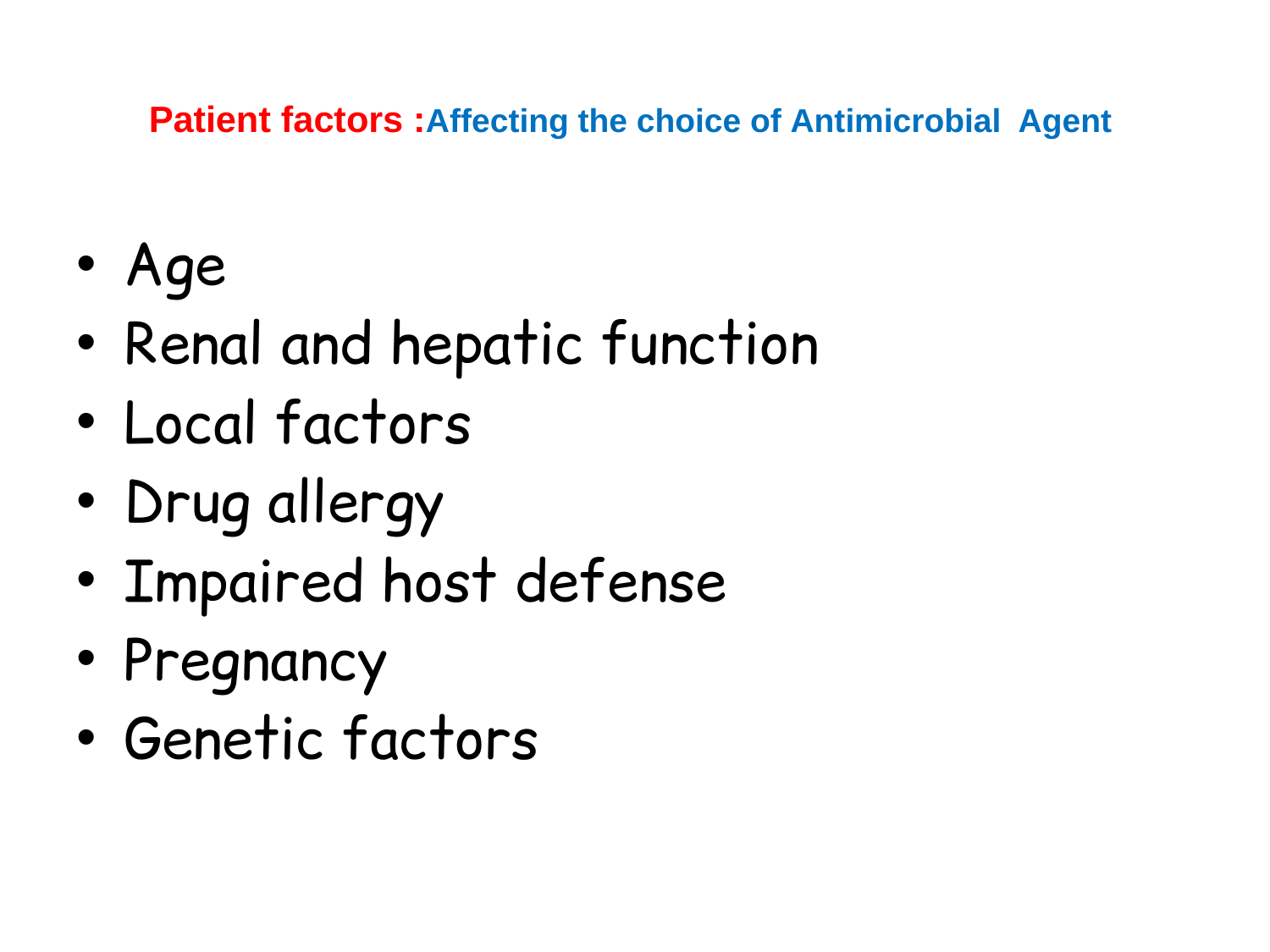

# Patient factors :Affecting the choice of Antimicrobial  Agent
Age
Renal and hepatic function
Local factors
Drug allergy
Impaired host defense
Pregnancy
Genetic factors